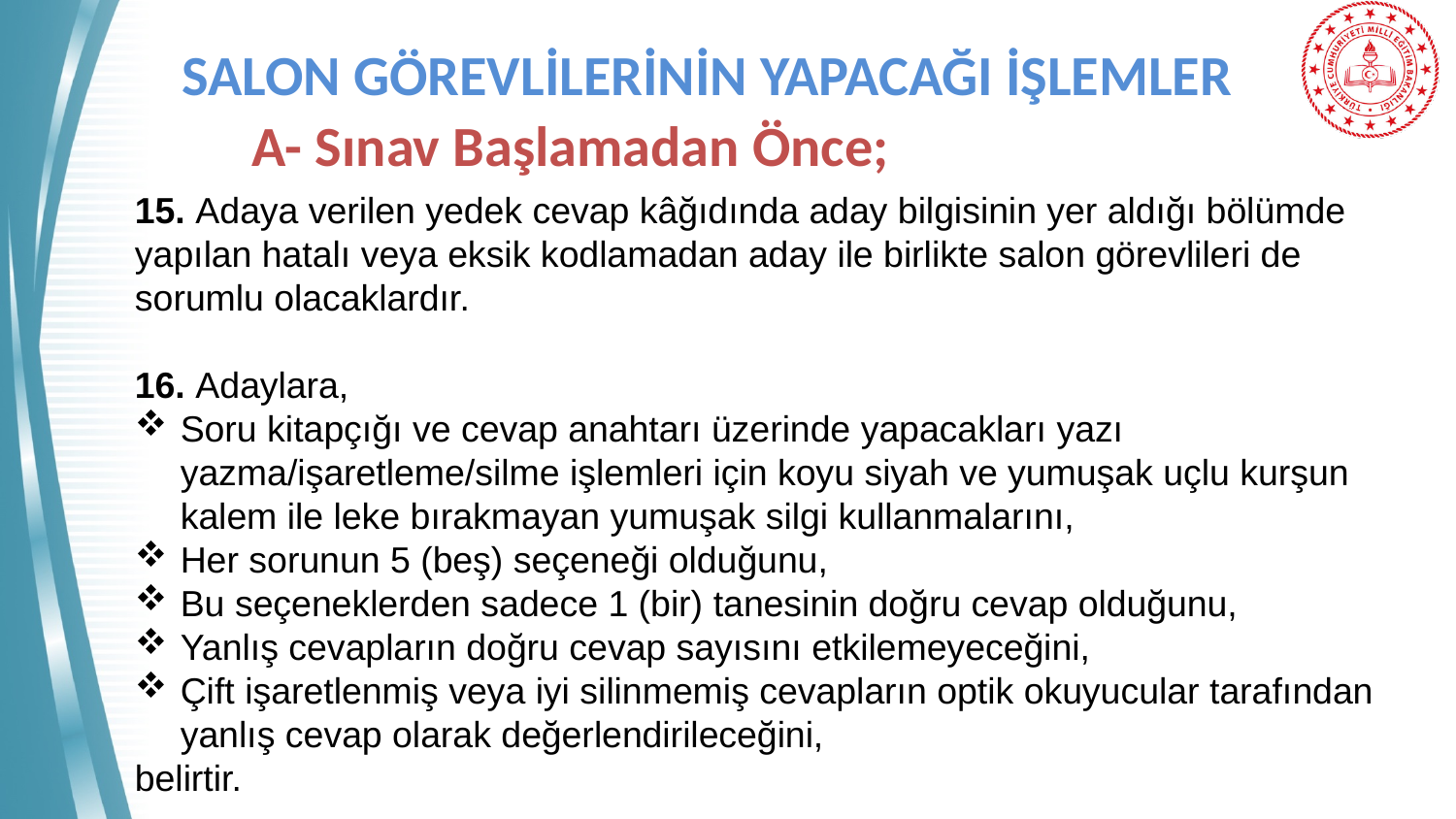

# SALON GÖREVLİLERİNİN YAPACAĞI İŞLEMLER
 	A- Sınav Başlamadan Önce;

15. Adaya verilen yedek cevap kâğıdında aday bilgisinin yer aldığı bölümde yapılan hatalı veya eksik kodlamadan aday ile birlikte salon görevlileri de sorumlu olacaklardır.

16. Adaylara,
Soru kitapçığı ve cevap anahtarı üzerinde yapacakları yazı yazma/işaretleme/silme işlemleri için koyu siyah ve yumuşak uçlu kurşun kalem ile leke bırakmayan yumuşak silgi kullanmalarını,
Her sorunun 5 (beş) seçeneği olduğunu,
Bu seçeneklerden sadece 1 (bir) tanesinin doğru cevap olduğunu,
Yanlış cevapların doğru cevap sayısını etkilemeyeceğini,
Çift işaretlenmiş veya iyi silinmemiş cevapların optik okuyucular tarafından yanlış cevap olarak değerlendirileceğini,
belirtir.